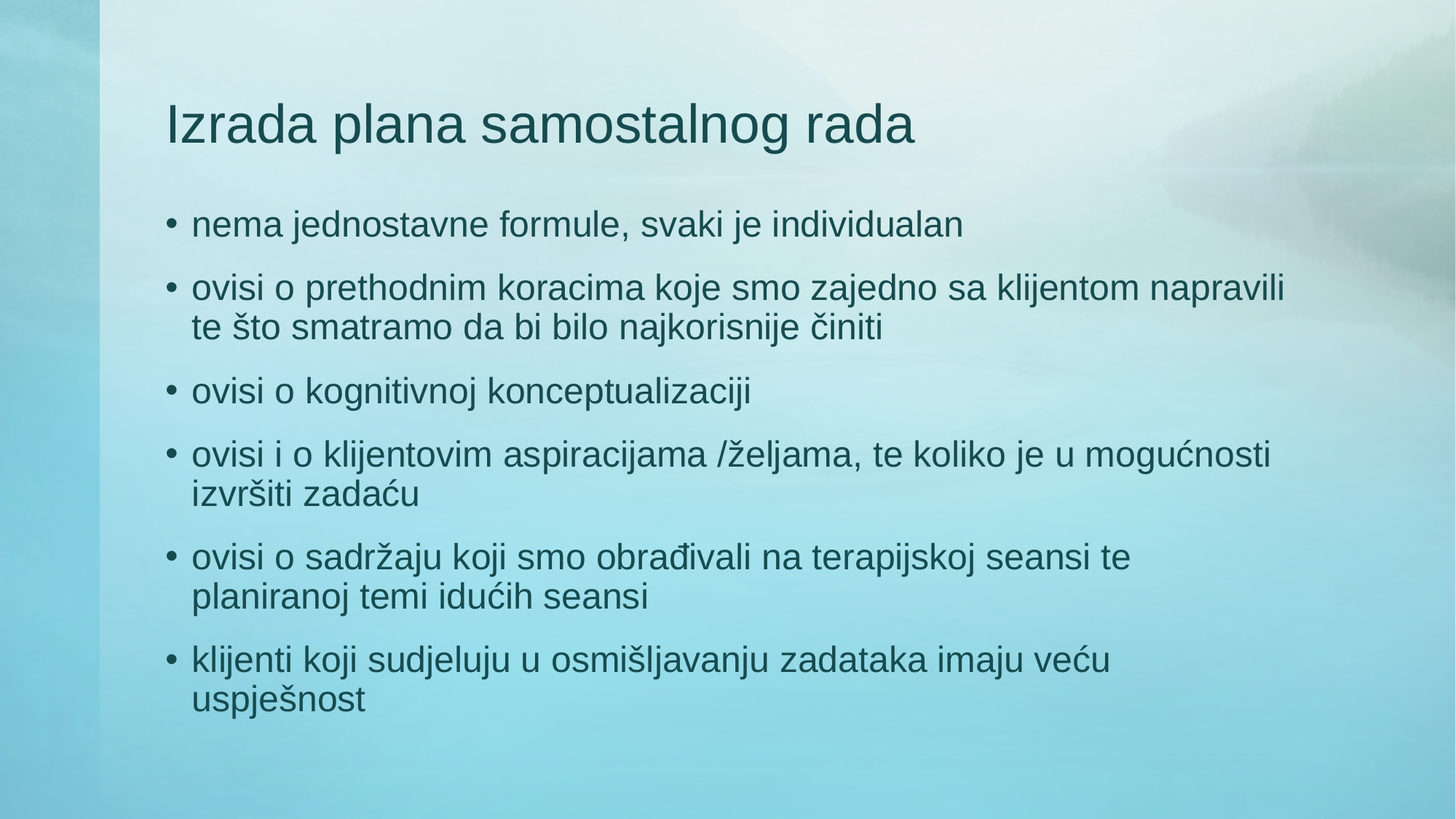

# Izrada plana samostalnog rada
nema jednostavne formule, svaki je individualan
ovisi o prethodnim koracima koje smo zajedno sa klijentom napravili te što smatramo da bi bilo najkorisnije činiti
ovisi o kognitivnoj konceptualizaciji
ovisi i o klijentovim aspiracijama /željama, te koliko je u mogućnosti izvršiti zadaću
ovisi o sadržaju koji smo obrađivali na terapijskoj seansi te planiranoj temi idućih seansi
klijenti koji sudjeluju u osmišljavanju zadataka imaju veću uspješnost